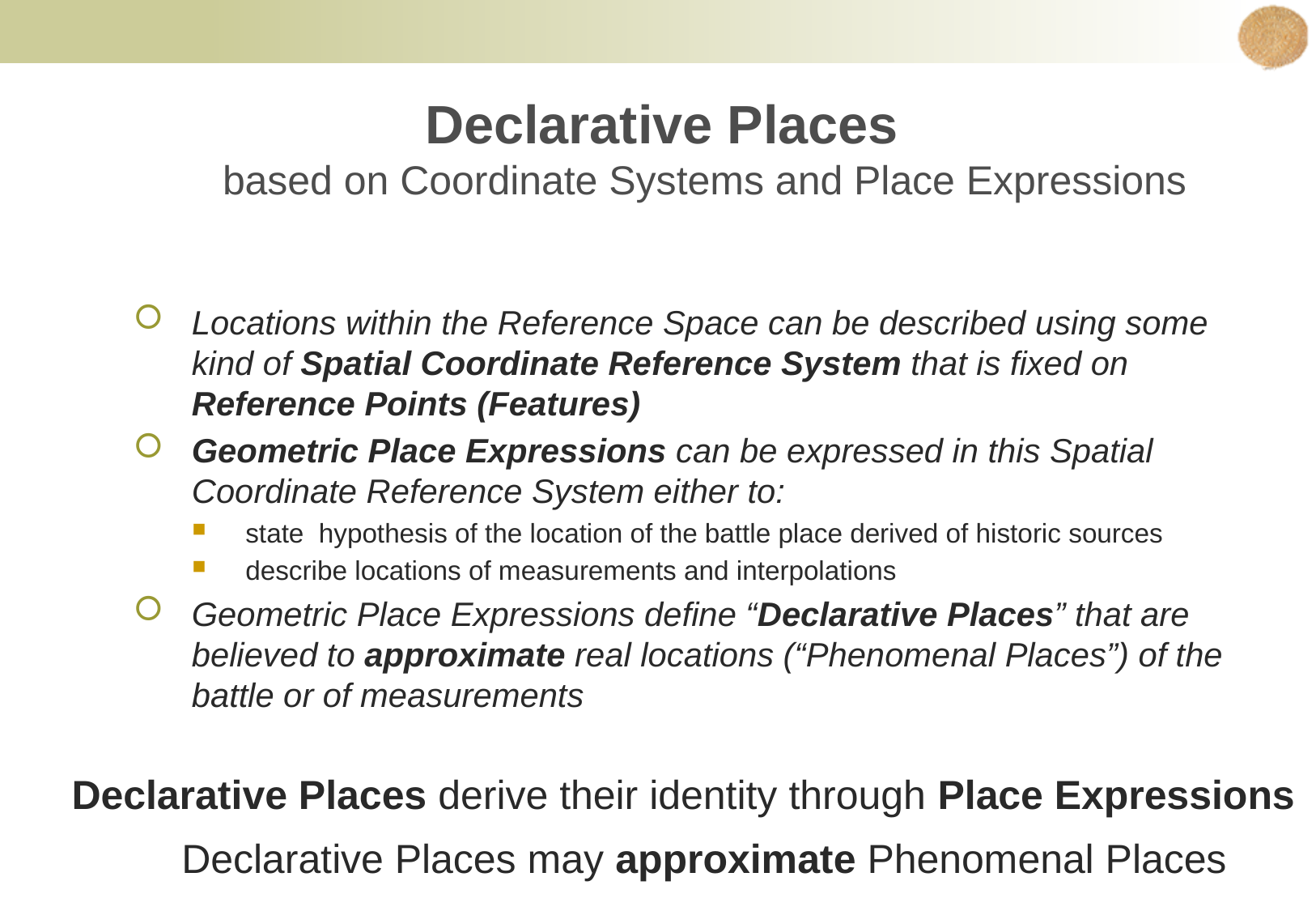

Declarative Places
based on Coordinate Systems and Place Expressions

Locations within the Reference Space can be described using some kind of Spatial Coordinate Reference System that is fixed on Reference Points (Features)
Geometric Place Expressions can be expressed in this Spatial Coordinate Reference System either to:
state  hypothesis of the location of the battle place derived of historic sources
describe locations of measurements and interpolations
Geometric Place Expressions define “Declarative Places” that are believed to approximate real locations (“Phenomenal Places”) of the battle or of measurements
Declarative Places derive their identity through Place Expressions
Declarative Places may approximate Phenomenal Places